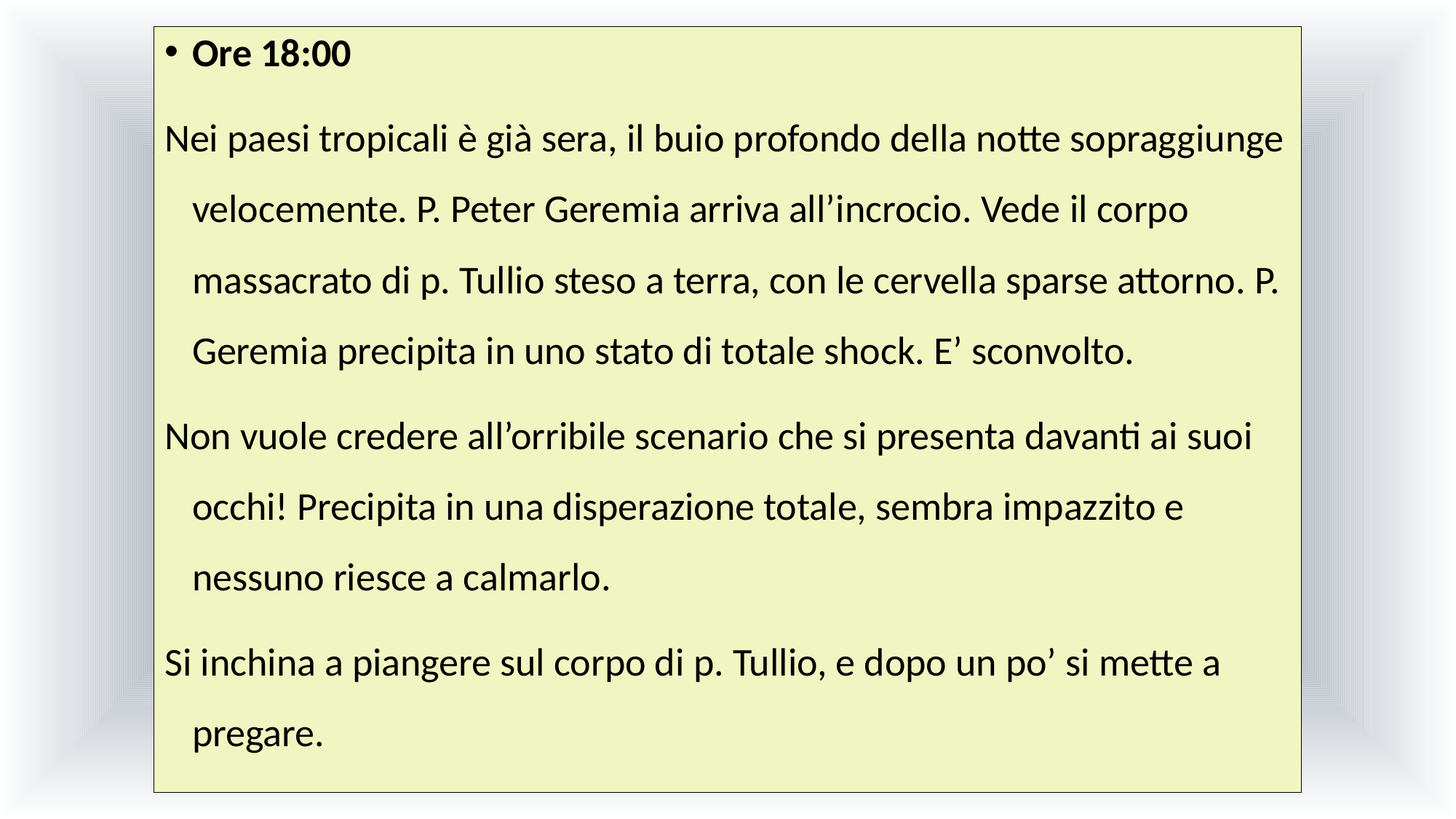

Ore 18:00
Nei paesi tropicali è già sera, il buio profondo della notte sopraggiunge velocemente. P. Peter Geremia arriva all’incrocio. Vede il corpo massacrato di p. Tullio steso a terra, con le cervella sparse attorno. P. Geremia precipita in uno stato di totale shock. E’ sconvolto.
Non vuole credere all’orribile scenario che si presenta davanti ai suoi occhi! Precipita in una disperazione totale, sembra impazzito e nessuno riesce a calmarlo.
Si inchina a piangere sul corpo di p. Tullio, e dopo un po’ si mette a pregare.